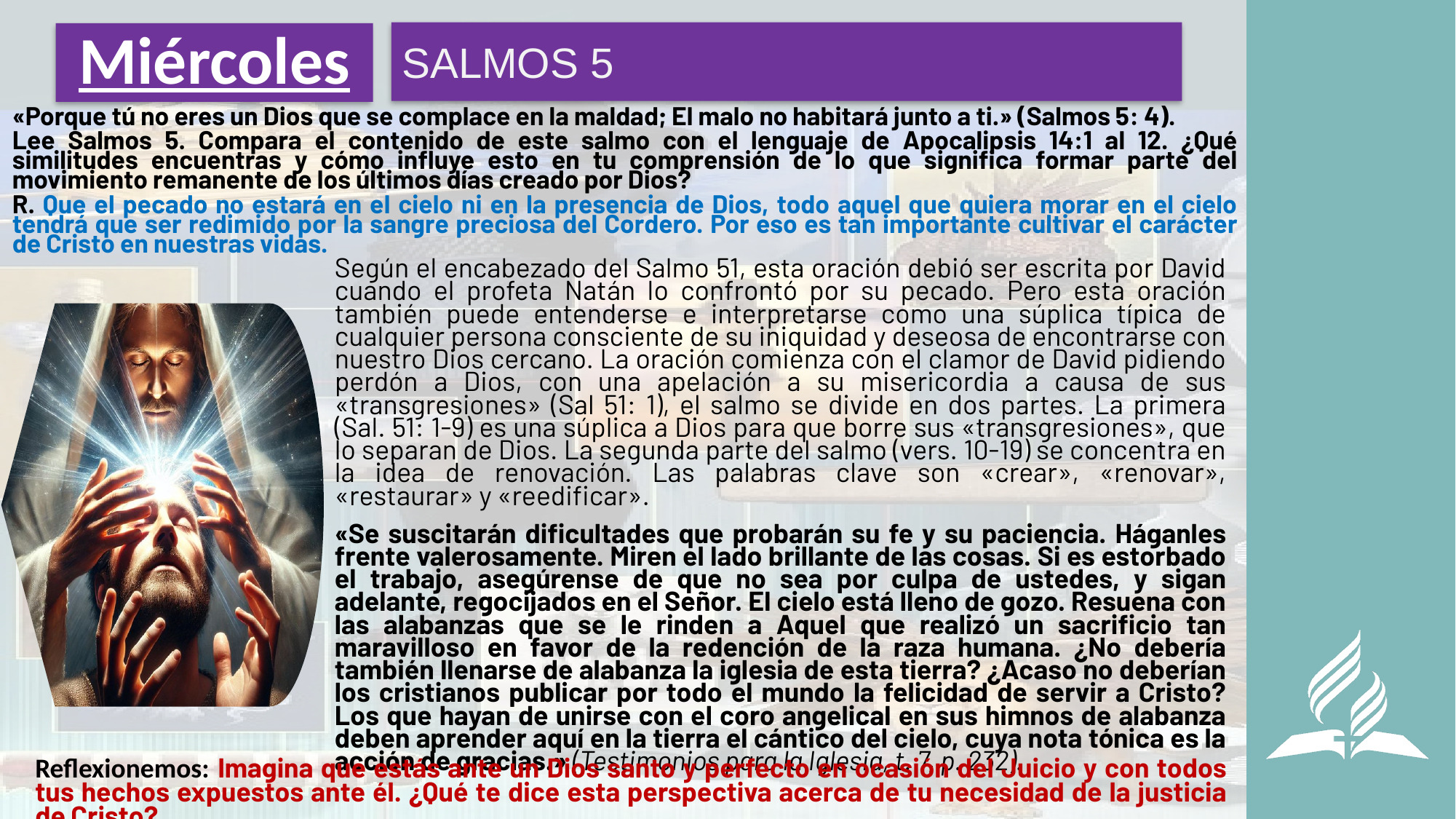

SALMOS 5
# Miércoles
«Porque tú no eres un Dios que se complace en la maldad; El malo no habitará junto a ti.» (Salmos 5: 4).
Lee Salmos 5. Compara el contenido de este salmo con el lenguaje de Apocalipsis 14:1 al 12. ¿Qué similitudes encuentras y cómo influye esto en tu comprensión de lo que significa formar parte del movimiento remanente de los últimos días creado por Dios?
R. Que el pecado no estará en el cielo ni en la presencia de Dios, todo aquel que quiera morar en el cielo tendrá que ser redimido por la sangre preciosa del Cordero. Por eso es tan importante cultivar el carácter de Cristo en nuestras vidas.
Según el encabezado del Salmo 51, esta oración debió ser escrita por David cuando el profeta Natán lo confrontó por su pecado. Pero esta oración también puede entenderse e interpretarse como una súplica típica de cualquier persona consciente de su iniquidad y deseosa de encontrarse con nuestro Dios cercano. La oración comienza con el clamor de David pidiendo perdón a Dios, con una apelación a su misericordia a causa de sus «transgresiones» (Sal 51: 1), el salmo se divide en dos partes. La primera (Sal. 51: 1-9) es una súplica a Dios para que borre sus «transgresiones», que lo separan de Dios. La segunda parte del salmo (vers. 10-19) se concentra en la idea de renovación. Las palabras clave son «crear», «renovar», «restaurar» y «reedificar».
«Se suscitarán dificultades que probarán su fe y su paciencia. Háganles frente valerosamente. Miren el lado brillante de las cosas. Si es estorbado el trabajo, asegúrense de que no sea por culpa de ustedes, y sigan adelante, regocijados en el Señor. El cielo está lleno de gozo. Resuena con las alabanzas que se le rinden a Aquel que realizó un sacrificio tan maravilloso en favor de la redención de la raza humana. ¿No debería también llenarse de alabanza la iglesia de esta tierra? ¿Acaso no deberían los cristianos publicar por todo el mundo la felicidad de servir a Cristo? Los que hayan de unirse con el coro angelical en sus himnos de alabanza deben aprender aquí en la tierra el cántico del cielo, cuya nota tónica es la acción de gracias.» (Testimonios para la Iglesia, t. 7, p. 232).

Reflexionemos: Imagina que estás ante un Dios santo y perfecto en ocasión del Juicio y con todos tus hechos expuestos ante él. ¿Qué te dice esta perspectiva acerca de tu necesidad de la justicia de Cristo?